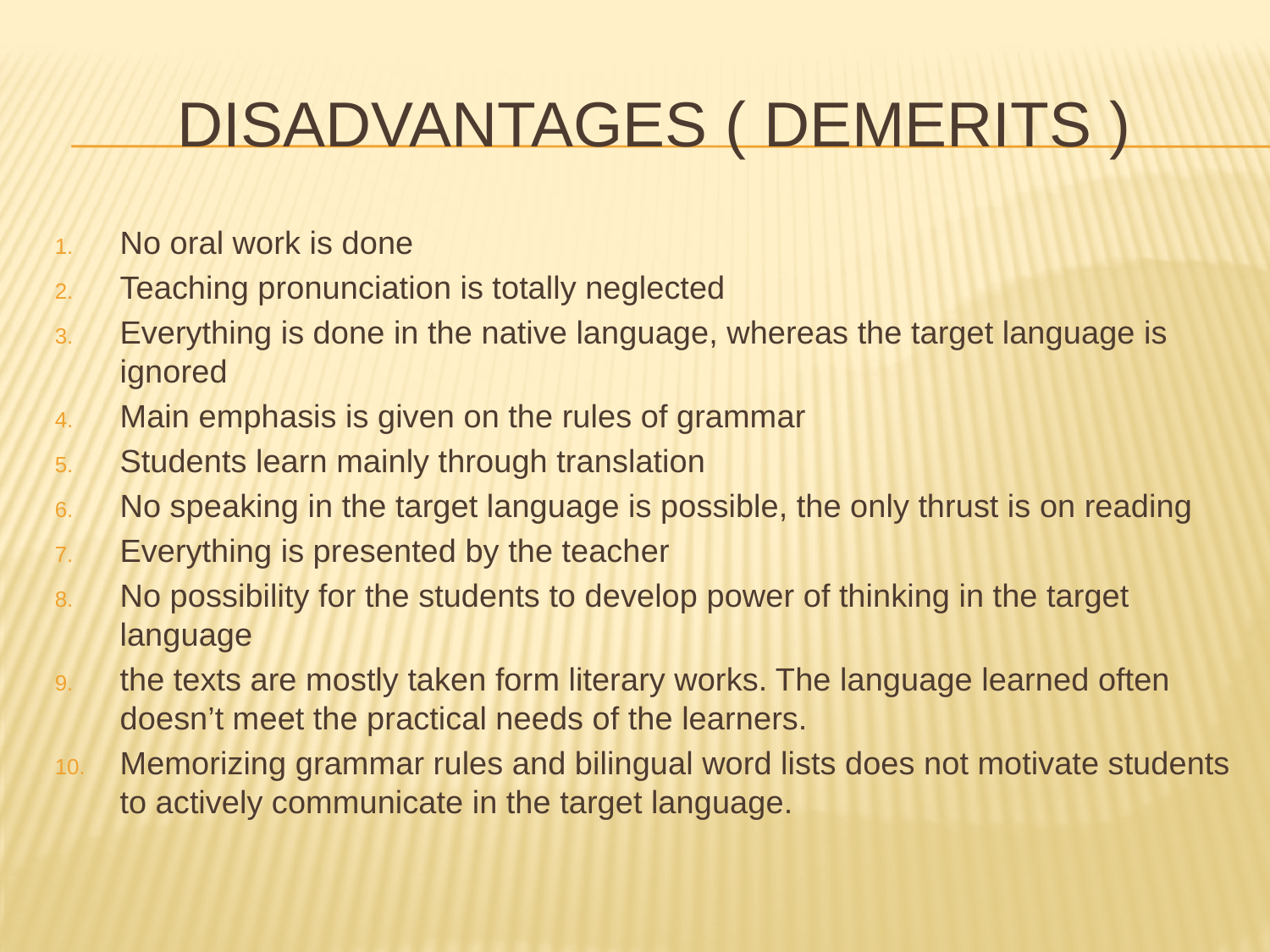

# Disadvantages ( Demerits )
No oral work is done
Teaching pronunciation is totally neglected
Everything is done in the native language, whereas the target language is ignored
Main emphasis is given on the rules of grammar
Students learn mainly through translation
No speaking in the target language is possible, the only thrust is on reading
Everything is presented by the teacher
No possibility for the students to develop power of thinking in the target language
the texts are mostly taken form literary works. The language learned often doesn’t meet the practical needs of the learners.
Memorizing grammar rules and bilingual word lists does not motivate students to actively communicate in the target language.